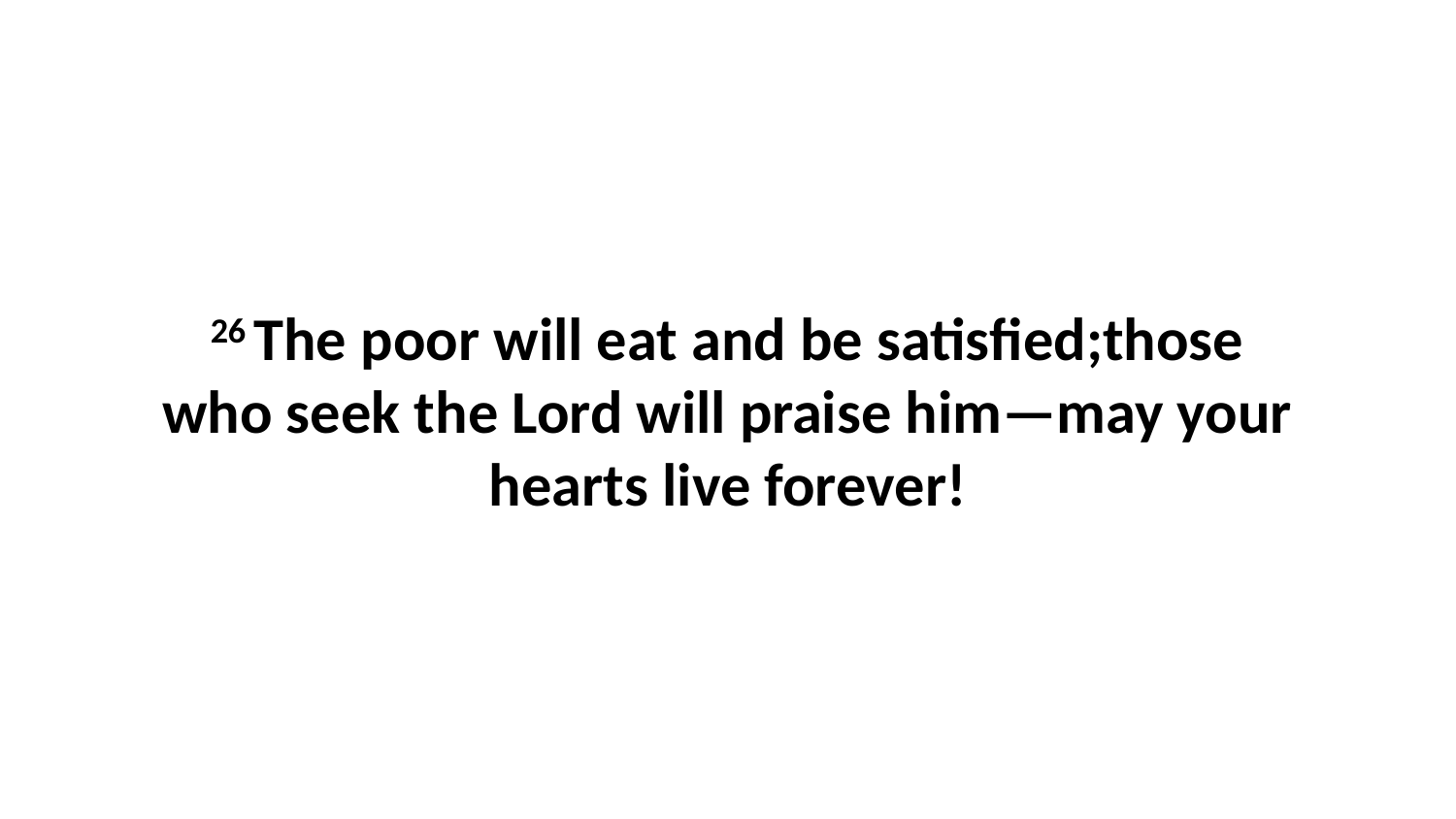

26 The poor will eat and be satisfied;those who seek the Lord will praise him—may your hearts live forever!